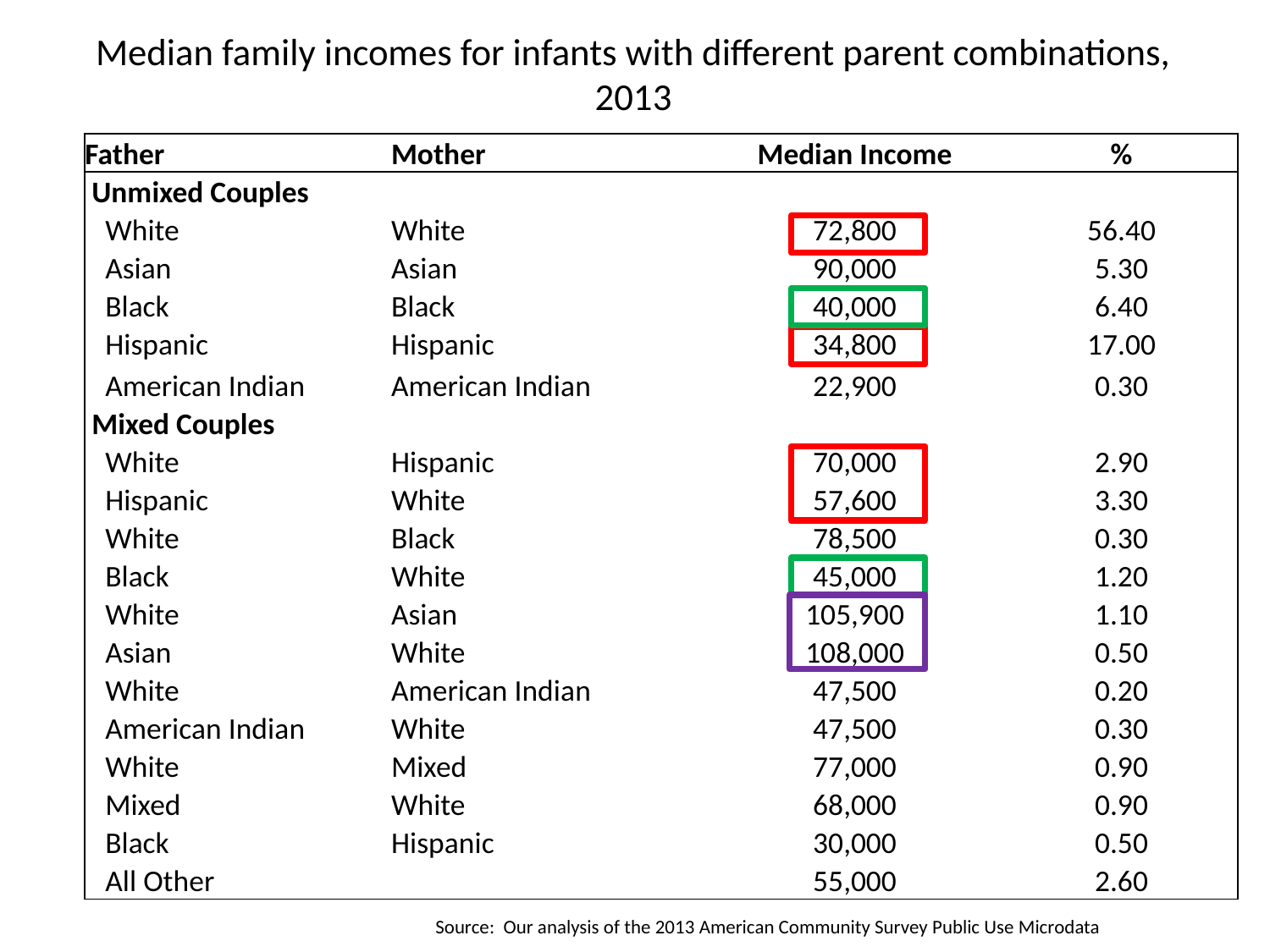

# Median family incomes for infants with different parent combinations, 2013
| Father | Mother | Median Income | % |
| --- | --- | --- | --- |
| Unmixed Couples |  |  |  |
| White | White | 72,800 | 56.40 |
| Asian | Asian | 90,000 | 5.30 |
| Black | Black | 40,000 | 6.40 |
| Hispanic | Hispanic | 34,800 | 17.00 |
| American Indian | American Indian | 22,900 | 0.30 |
| Mixed Couples |  |  |  |
| White | Hispanic | 70,000 | 2.90 |
| Hispanic | White | 57,600 | 3.30 |
| White | Black | 78,500 | 0.30 |
| Black | White | 45,000 | 1.20 |
| White | Asian | 105,900 | 1.10 |
| Asian | White | 108,000 | 0.50 |
| White | American Indian | 47,500 | 0.20 |
| American Indian | White | 47,500 | 0.30 |
| White | Mixed | 77,000 | 0.90 |
| Mixed | White | 68,000 | 0.90 |
| Black | Hispanic | 30,000 | 0.50 |
| All Other |  | 55,000 | 2.60 |

Source:  Our analysis of the 2013 American Community Survey Public Use Microdata